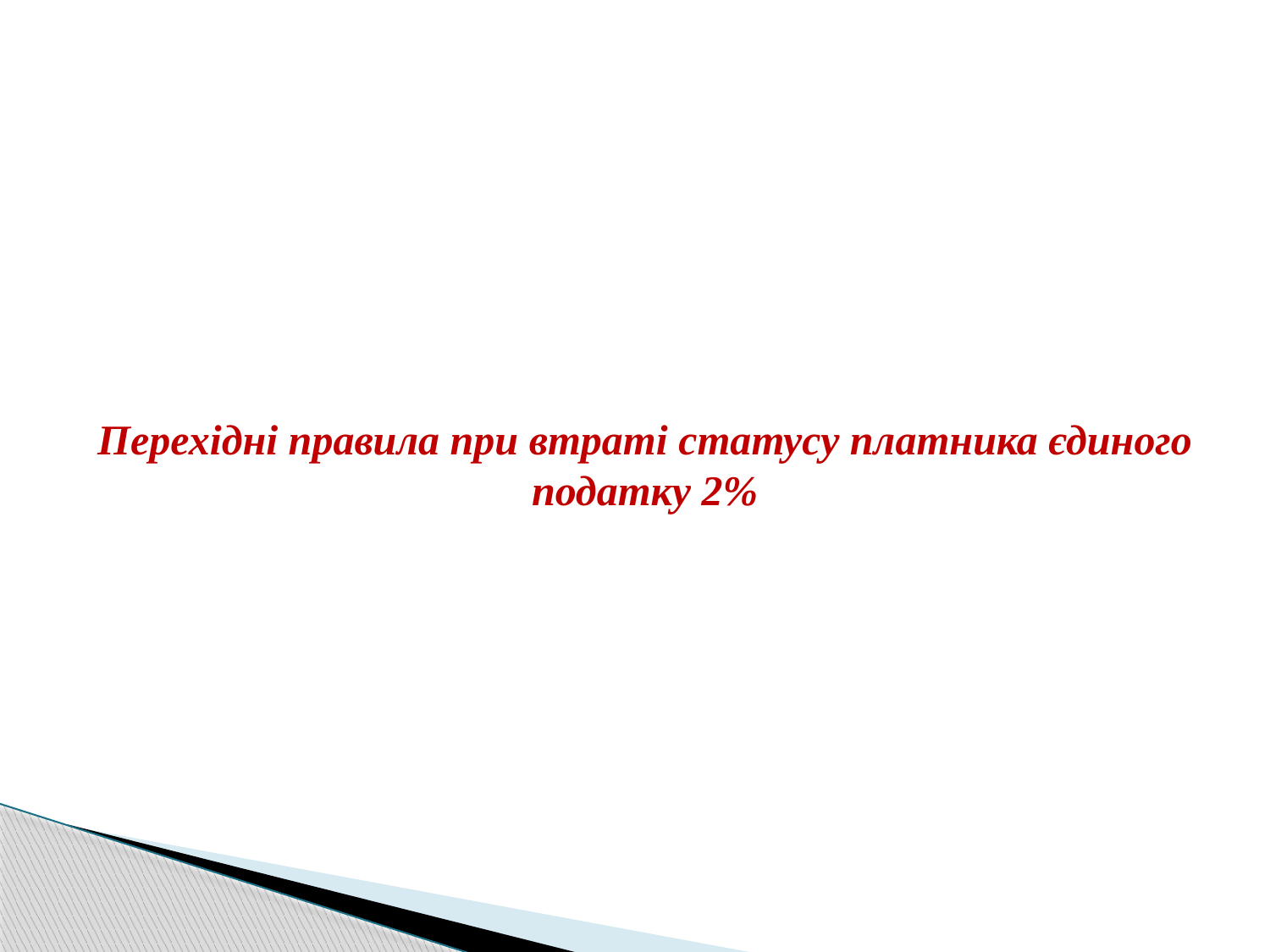

Перехідні правила при втраті статусу платника єдиного податку 2%